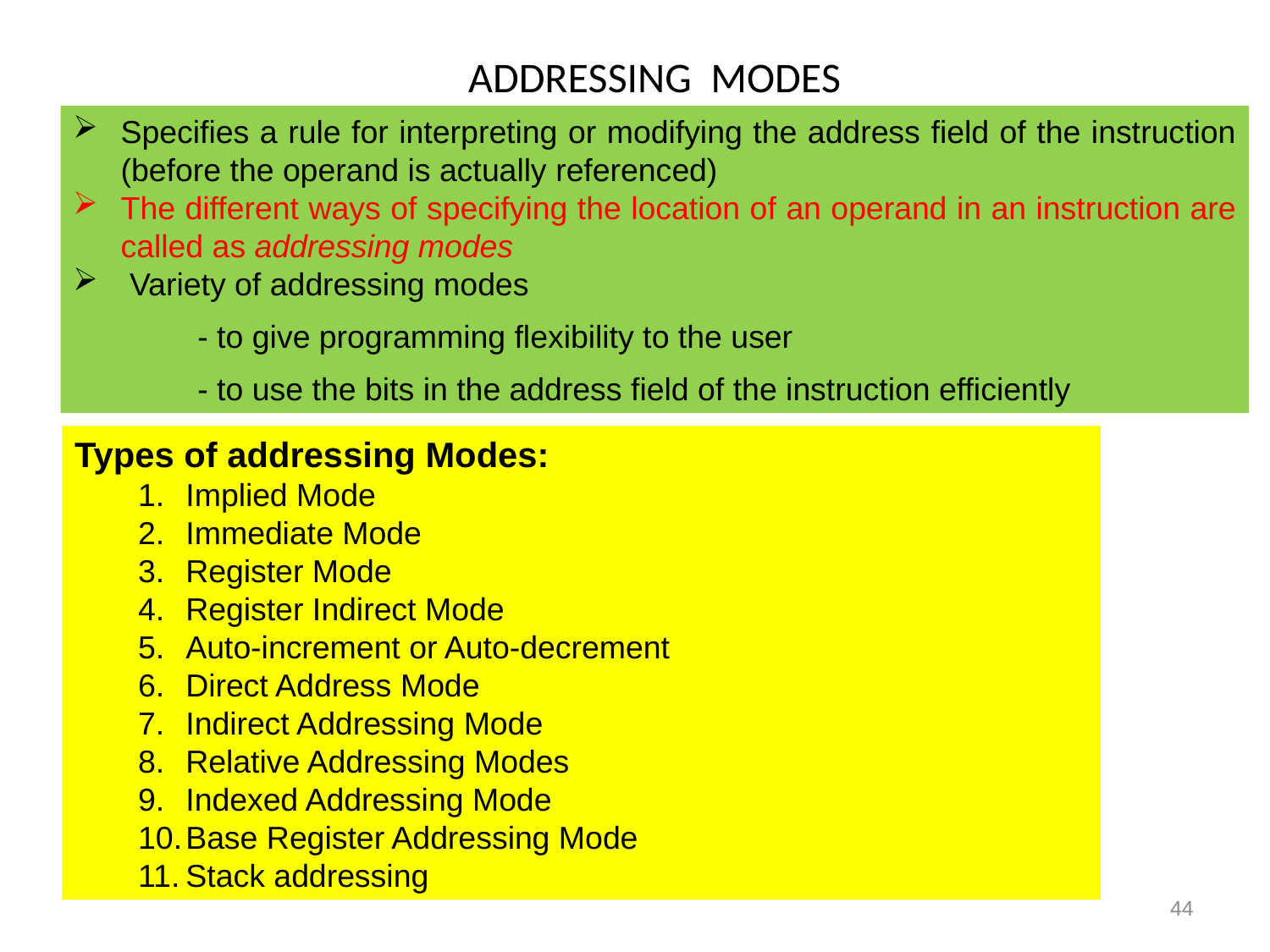

# ADDRESSING  MODES
Specifies a rule for interpreting or modifying the address field of the instruction (before the operand is actually referenced)
The different ways of specifying the location of an operand in an instruction are called as addressing modes
 Variety of addressing modes
              - to give programming flexibility to the user
              - to use the bits in the address field of the instruction efficiently
Types of addressing Modes:
Implied Mode
Immediate Mode
Register Mode
Register Indirect Mode
Auto-increment or Auto-decrement
Direct Address Mode
Indirect Addressing Mode
Relative Addressing Modes
Indexed Addressing Mode
Base Register Addressing Mode
Stack addressing
44